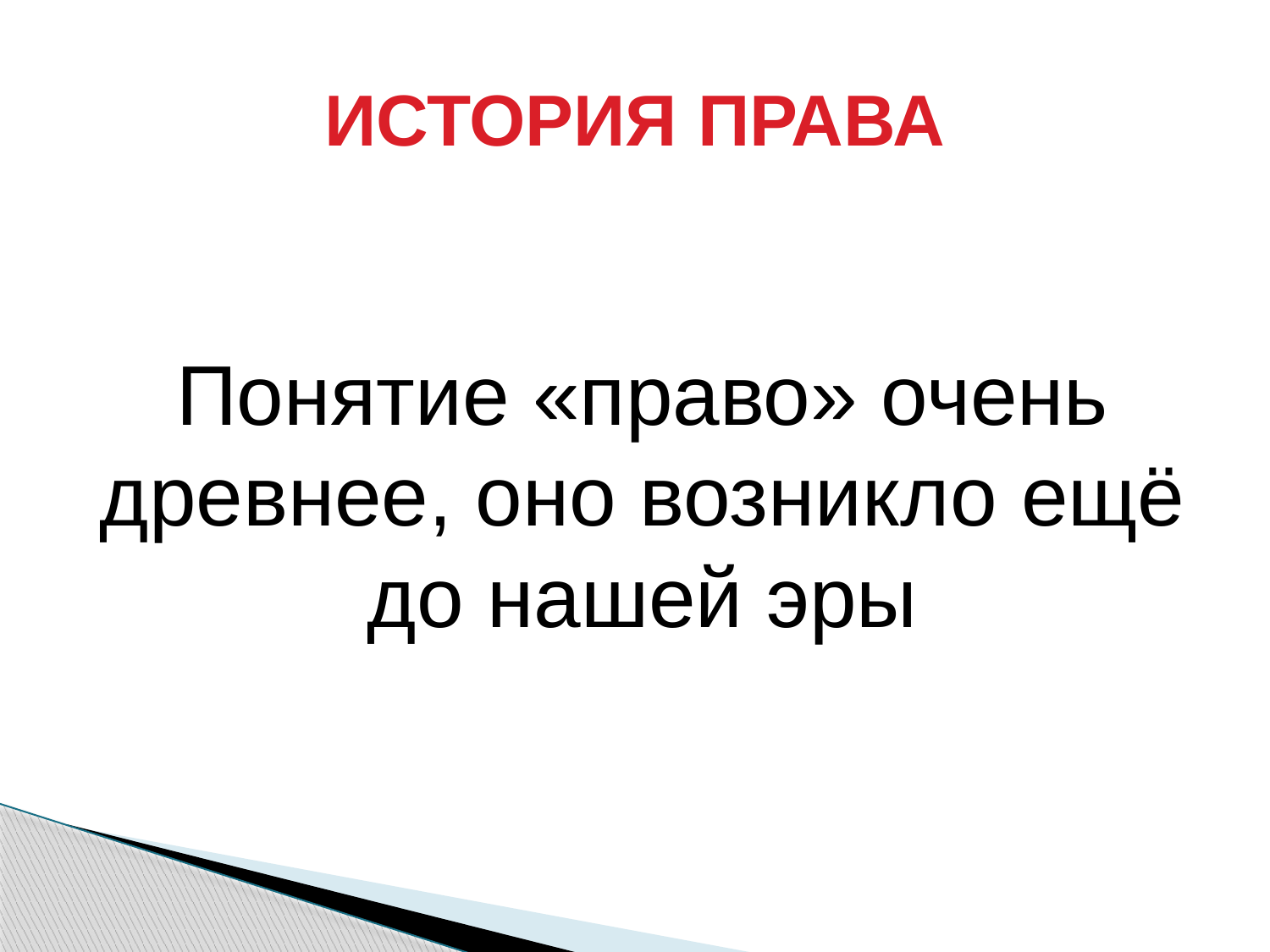

# ИСТОРИЯ ПРАВА

Понятие «право» очень древнее, оно возникло ещё до нашей эры